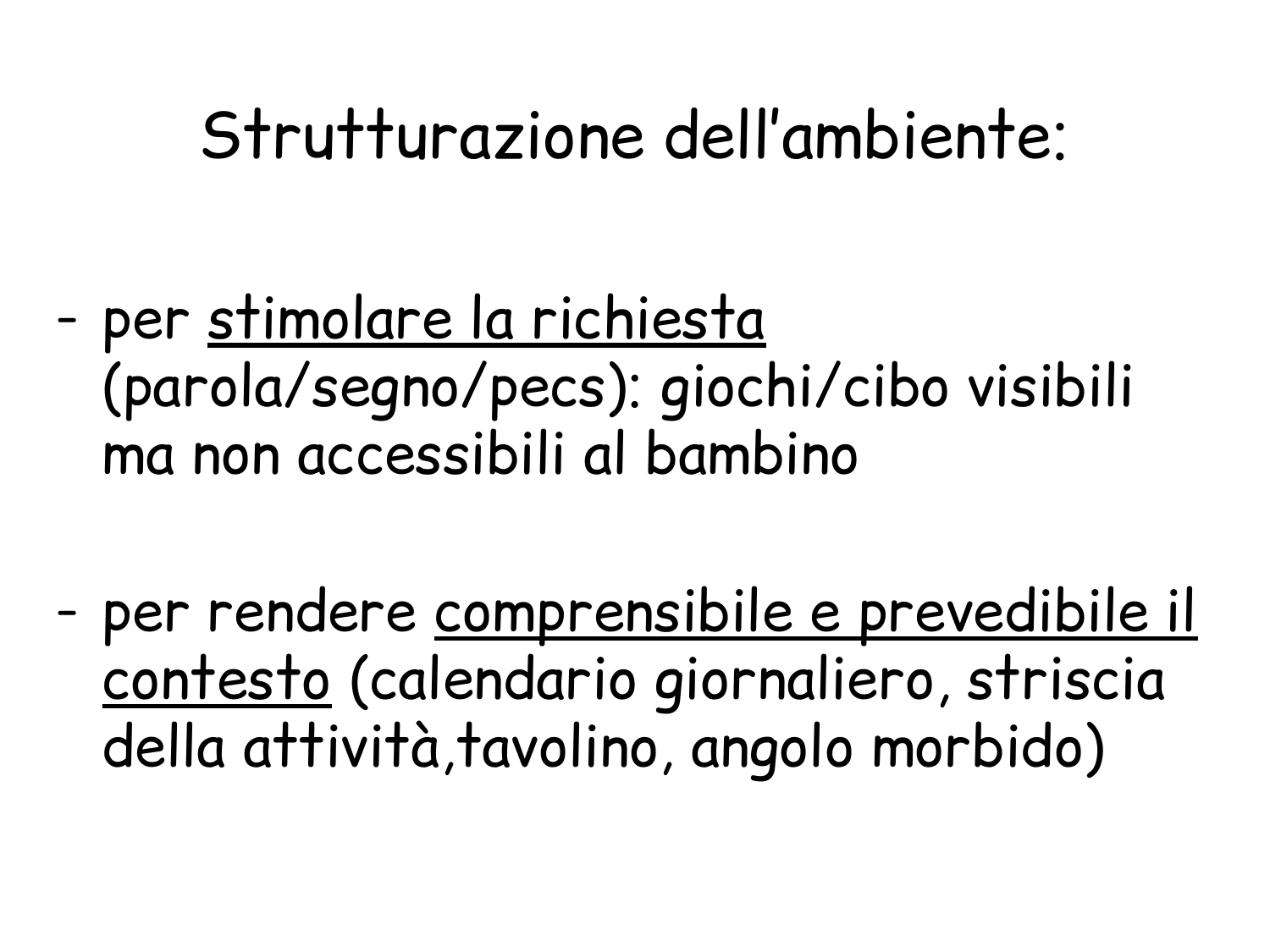

# Strutturazione dell’ambiente:
per stimolare la richiesta (parola/segno/pecs): giochi/cibo visibili ma non accessibili al bambino

per rendere comprensibile e prevedibile il contesto (calendario giornaliero, striscia della attività,tavolino, angolo morbido)